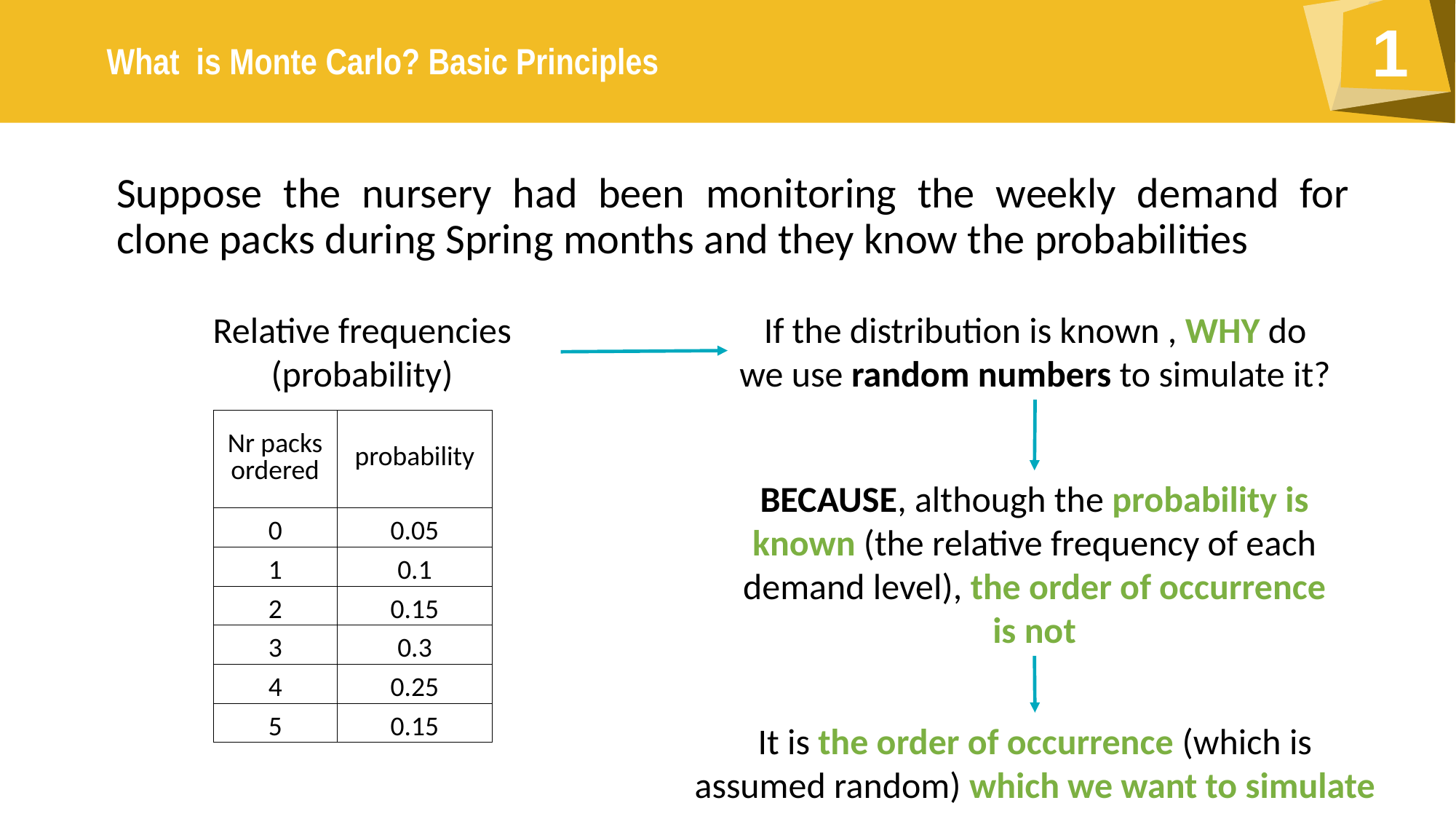

Suppose the nursery had been monitoring the weekly demand for clone packs during Spring months and they know the probabilities
Relative frequencies
(probability)
If the distribution is known , WHY do we use random numbers to simulate it?
| Nr packs ordered | probability |
| --- | --- |
| 0 | 0.05 |
| 1 | 0.1 |
| 2 | 0.15 |
| 3 | 0.3 |
| 4 | 0.25 |
| 5 | 0.15 |
BECAUSE, although the probability is known (the relative frequency of each demand level), the order of occurrence is not
It is the order of occurrence (which is assumed random) which we want to simulate